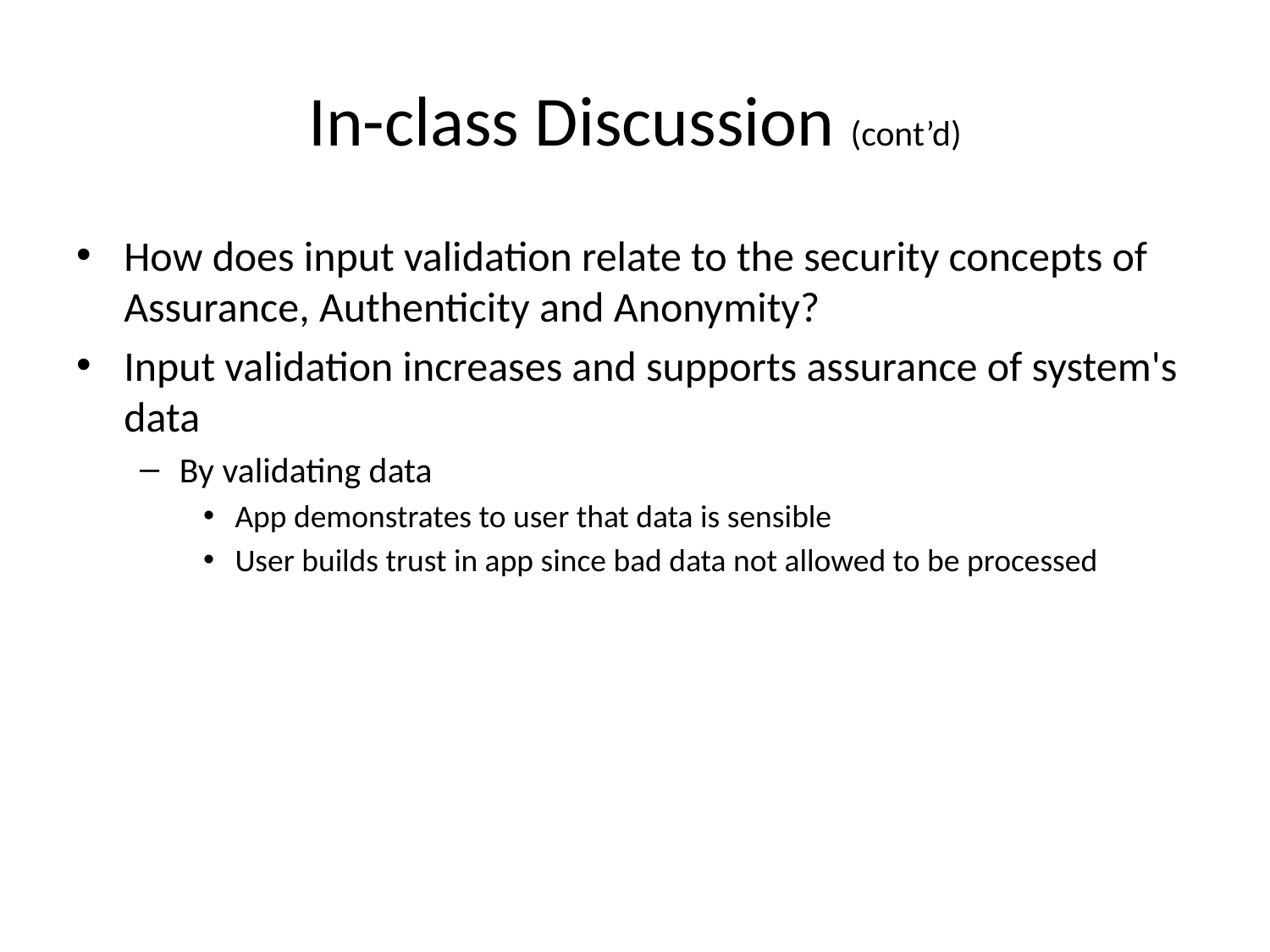

# In-class Discussion (cont’d)
How does input validation relate to the security concepts of Assurance, Authenticity and Anonymity?
Input validation increases and supports assurance of system's data
By validating data
App demonstrates to user that data is sensible
User builds trust in app since bad data not allowed to be processed